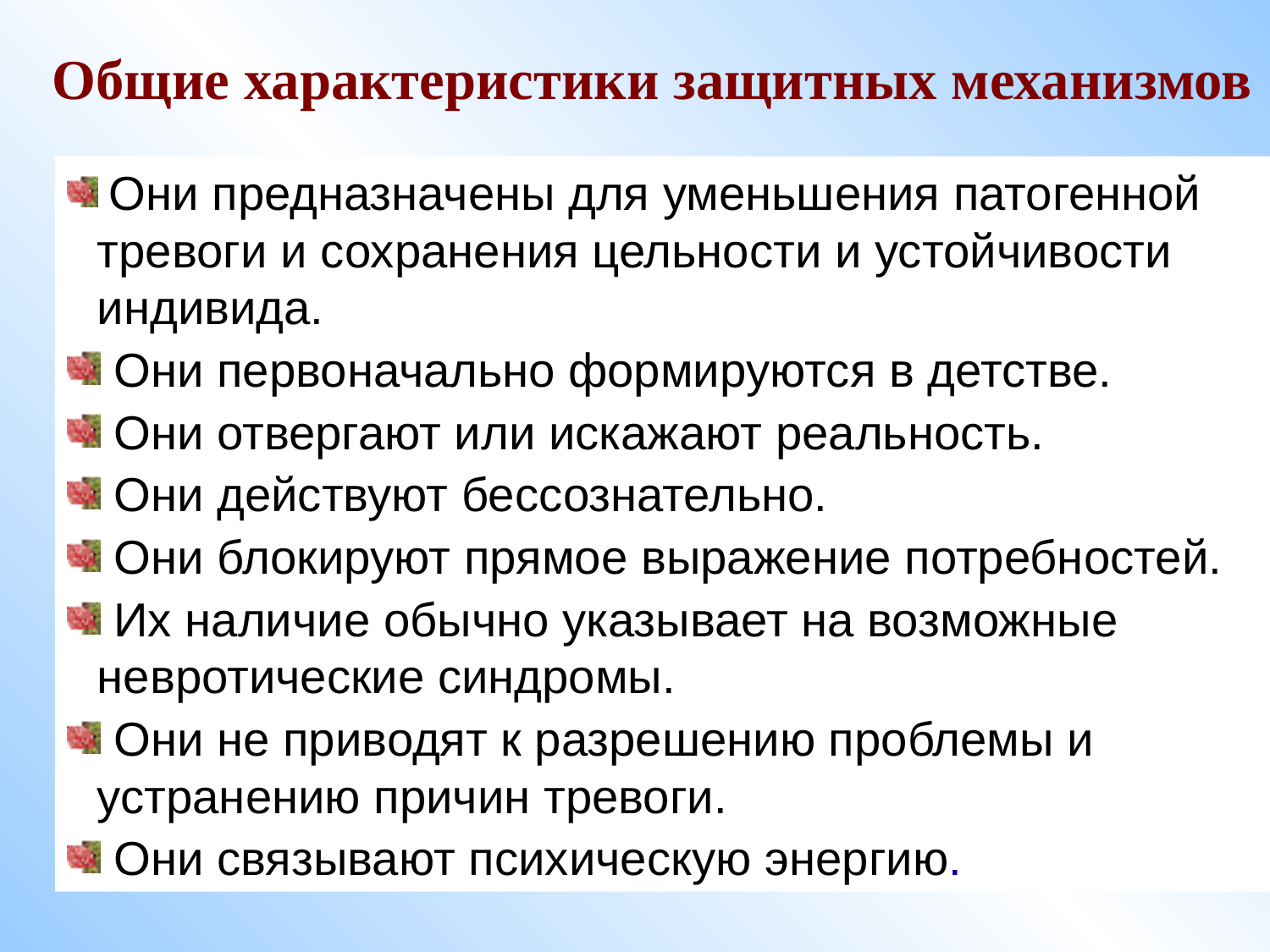

Общие характеристики защитных механизмов
 Они предназначены для уменьшения патогенной тревоги и сохранения цельности и устойчивости индивида.
 Они первоначально формируются в детстве.
 Они отвергают или искажают реальность.
 Они действуют бессознательно.
 Они блокируют прямое выражение потребностей.
 Их наличие обычно указывает на возможные невротические синдромы.
 Они не приводят к разрешению проблемы и устранению причин тревоги.
 Они связывают психическую энергию.